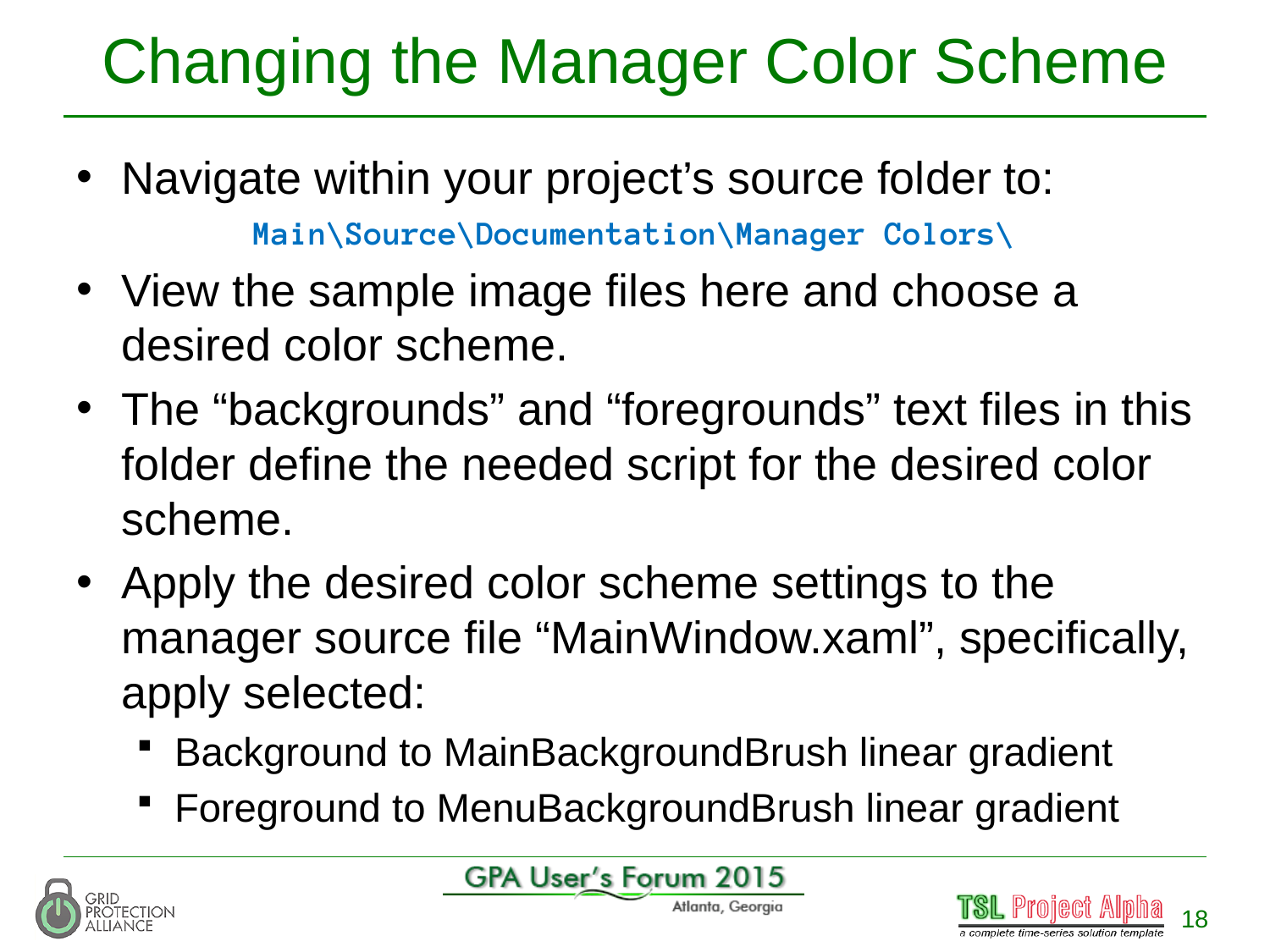

# Changing the Manager Color Scheme
Navigate within your project’s source folder to:
Main\Source\Documentation\Manager Colors\
View the sample image files here and choose a desired color scheme.
The “backgrounds” and “foregrounds” text files in this folder define the needed script for the desired color scheme.
Apply the desired color scheme settings to the manager source file “MainWindow.xaml”, specifically, apply selected:
Background to MainBackgroundBrush linear gradient
Foreground to MenuBackgroundBrush linear gradient